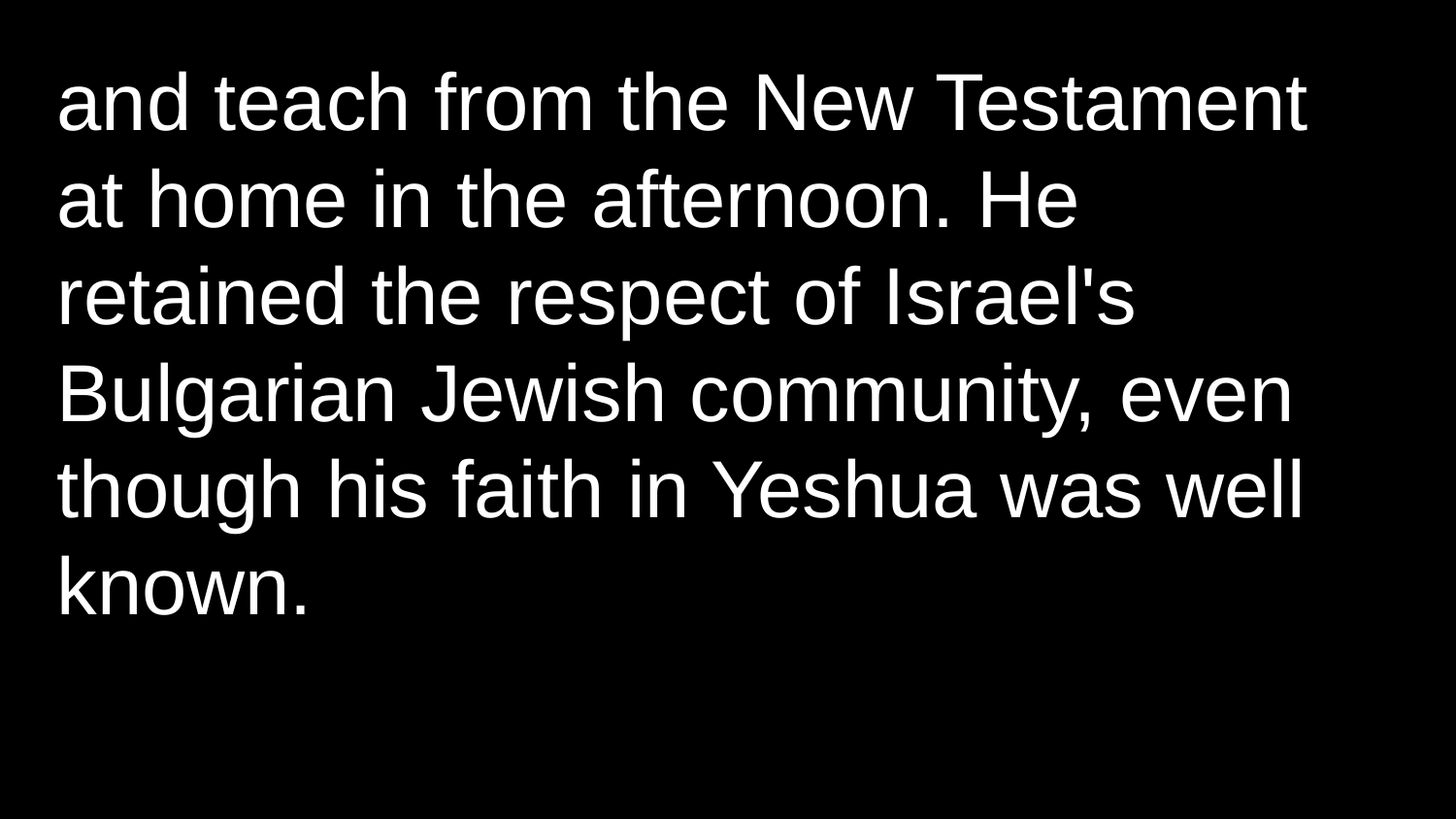

and teach from the New Testament at home in the afternoon. He retained the respect of Israel's Bulgarian Jewish community, even though his faith in Yeshua was well known.